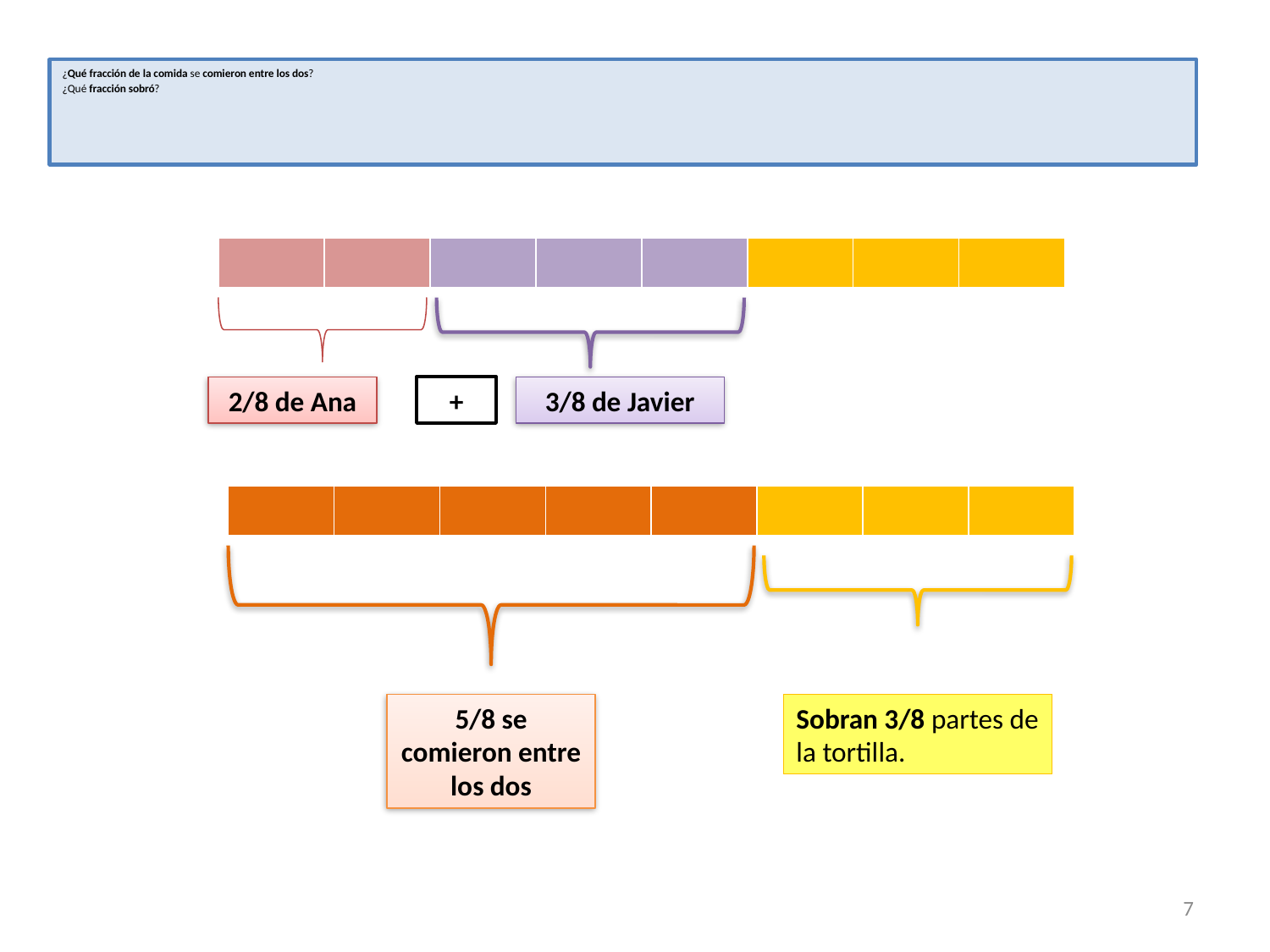

¿Qué fracción de la comida se comieron entre los dos?
¿Qué fracción sobró?

|  |  |  |  |  |  |  |  |
| --- | --- | --- | --- | --- | --- | --- | --- |

2/8 de Ana
+
3/8 de Javier

|  |  |  |  |  |  |  |  |
| --- | --- | --- | --- | --- | --- | --- | --- |
5/8 se comieron entre los dos
Sobran 3/8 partes de la tortilla.
7